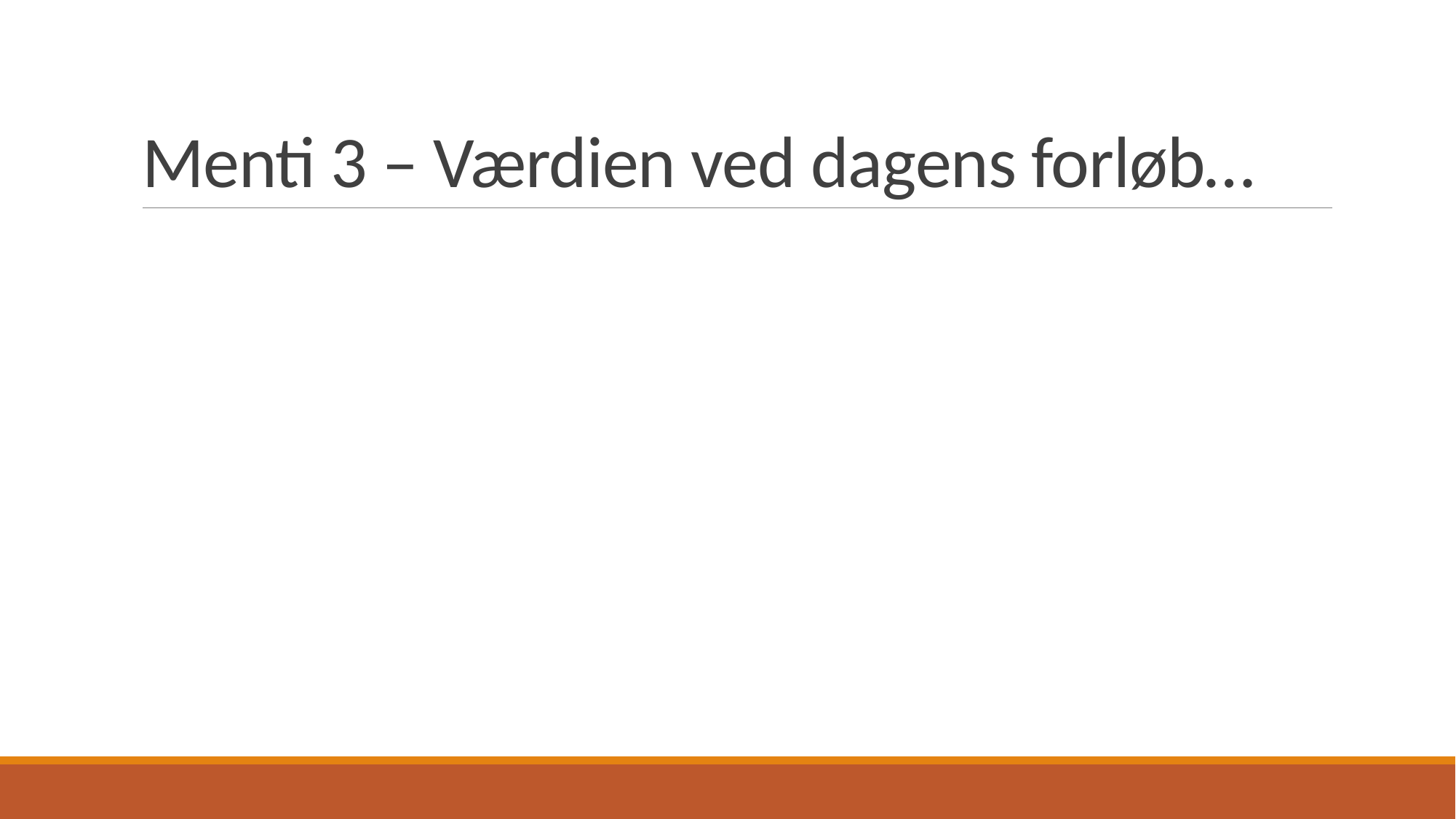

# Menti 3 – Værdien ved dagens forløb…